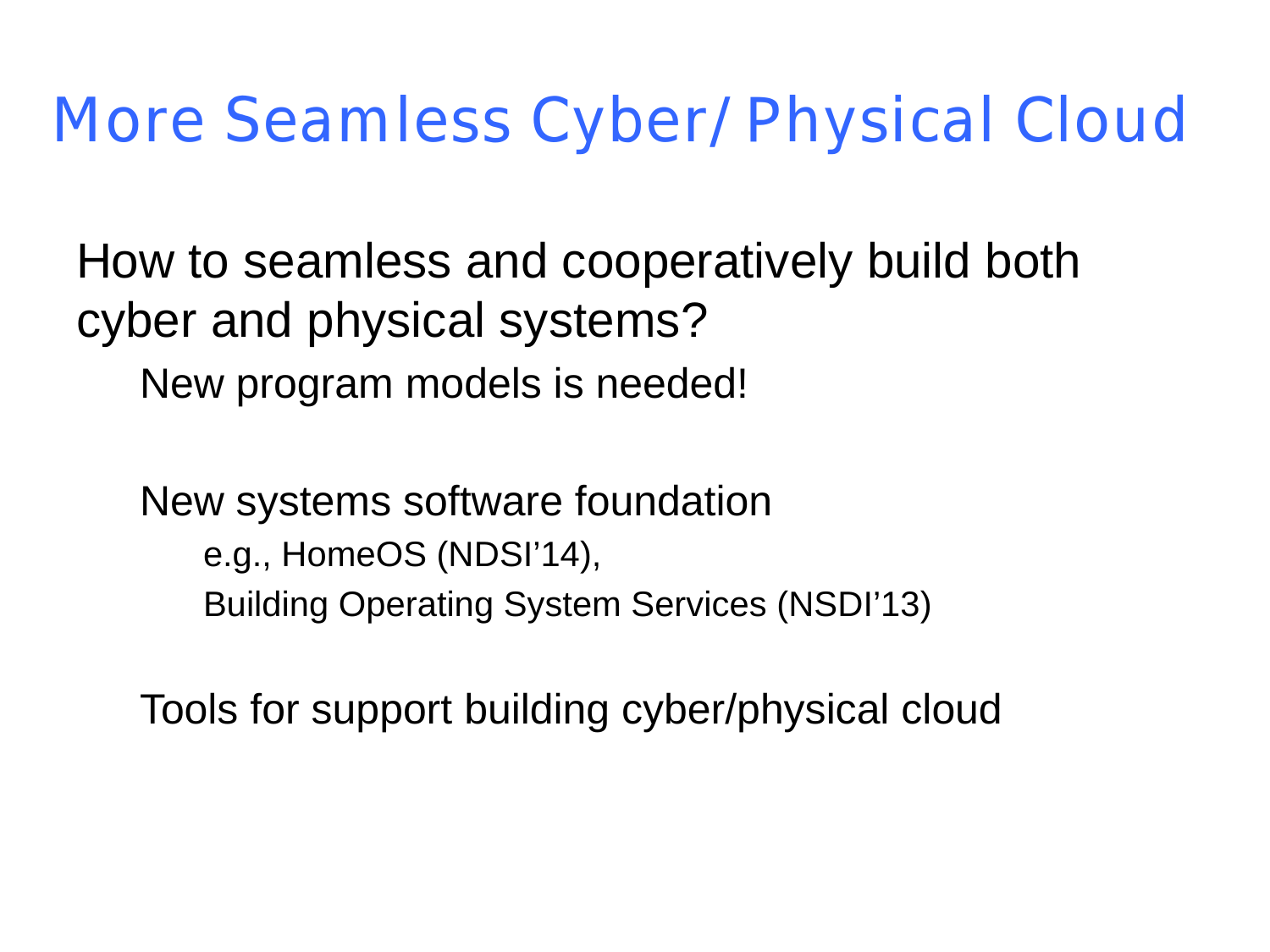

# More Seamless Cyber/Physical Cloud
How to seamless and cooperatively build both cyber and physical systems?
New program models is needed!

New systems software foundation
e.g., HomeOS (NDSI’14),
Building Operating System Services (NSDI’13)

Tools for support building cyber/physical cloud